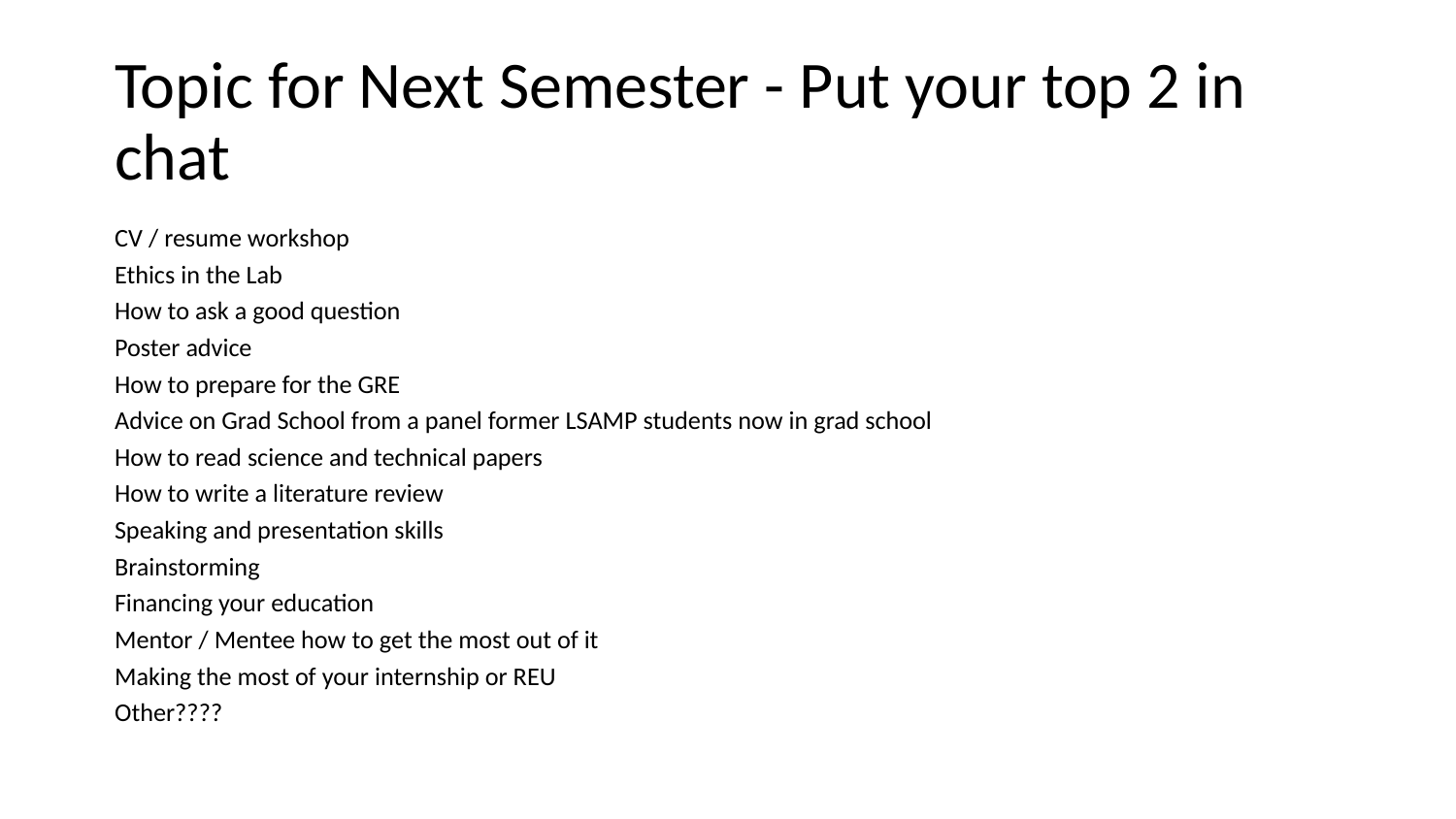

# Topic for Next Semester - Put your top 2 in chat
CV / resume workshop
Ethics in the Lab
How to ask a good question
Poster advice
How to prepare for the GRE
Advice on Grad School from a panel former LSAMP students now in grad school
How to read science and technical papers
How to write a literature review
Speaking and presentation skills
Brainstorming
Financing your education
Mentor / Mentee how to get the most out of it
Making the most of your internship or REU
Other????